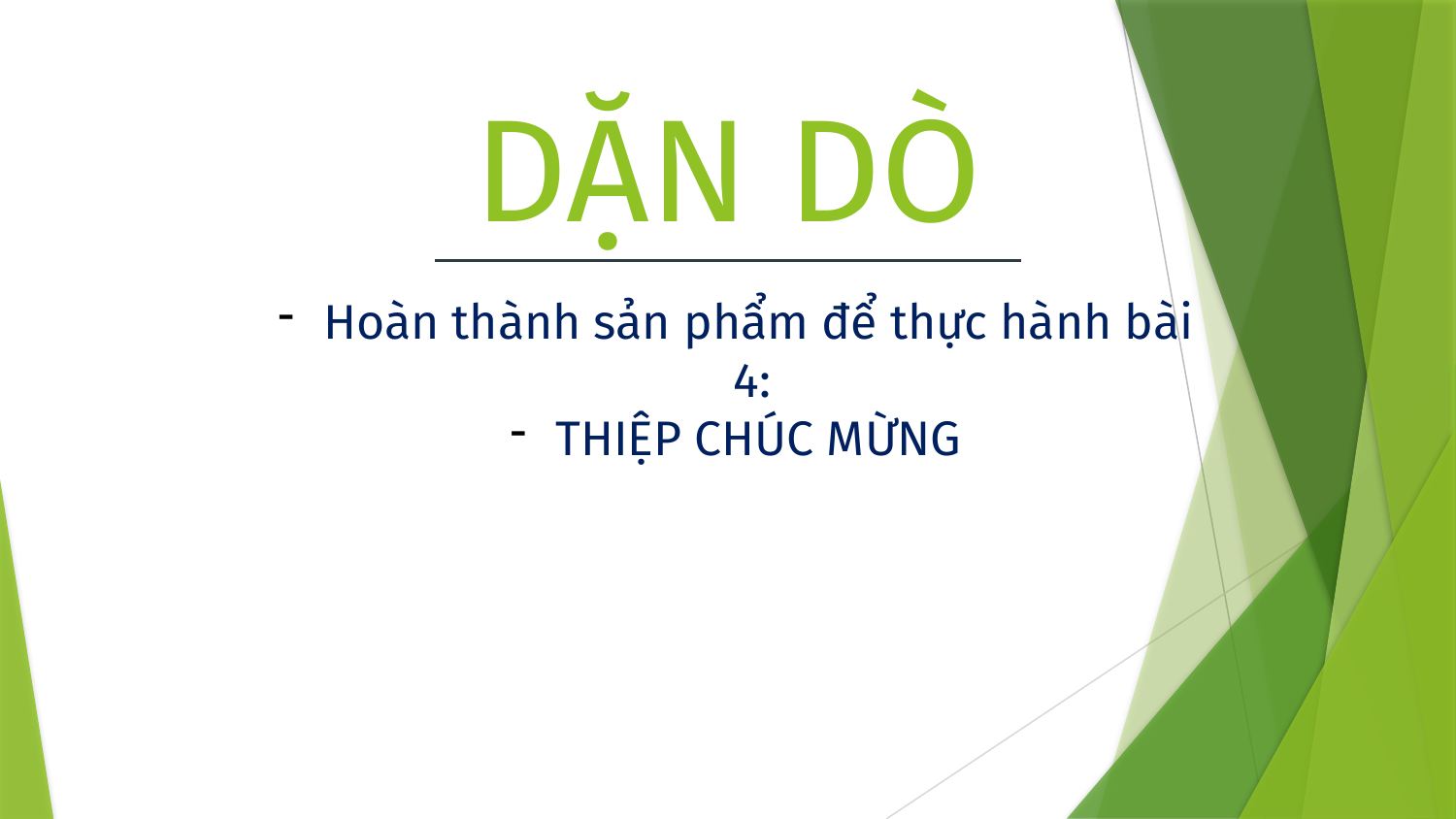

# DẶN DÒ
Hoàn thành sản phẩm để thực hành bài 4:
THIỆP CHÚC MỪNG